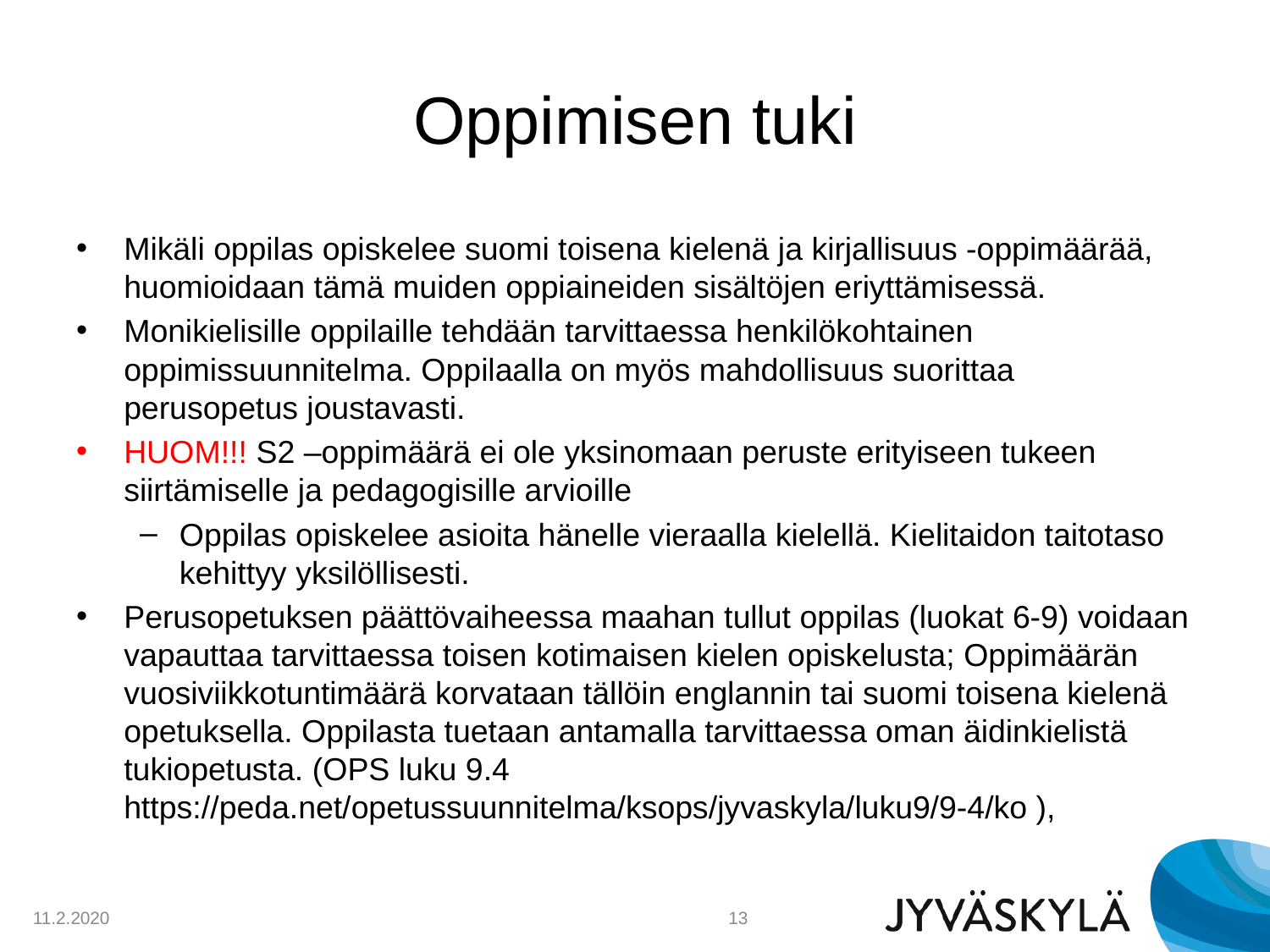

# Oppimisen tuki
Mikäli oppilas opiskelee suomi toisena kielenä ja kirjallisuus -oppimäärää, huomioidaan tämä muiden oppiaineiden sisältöjen eriyttämisessä.
Monikielisille oppilaille tehdään tarvittaessa henkilökohtainen oppimissuunnitelma. Oppilaalla on myös mahdollisuus suorittaa perusopetus joustavasti.
HUOM!!! S2 –oppimäärä ei ole yksinomaan peruste erityiseen tukeen siirtämiselle ja pedagogisille arvioille
Oppilas opiskelee asioita hänelle vieraalla kielellä. Kielitaidon taitotaso kehittyy yksilöllisesti.
Perusopetuksen päättövaiheessa maahan tullut oppilas (luokat 6-9) voidaan vapauttaa tarvittaessa toisen kotimaisen kielen opiskelusta; Oppimäärän vuosiviikkotuntimäärä korvataan tällöin englannin tai suomi toisena kielenä opetuksella. Oppilasta tuetaan antamalla tarvittaessa oman äidinkielistä tukiopetusta. (OPS luku 9.4 https://peda.net/opetussuunnitelma/ksops/jyvaskyla/luku9/9-4/ko ),

11.2.2020

13